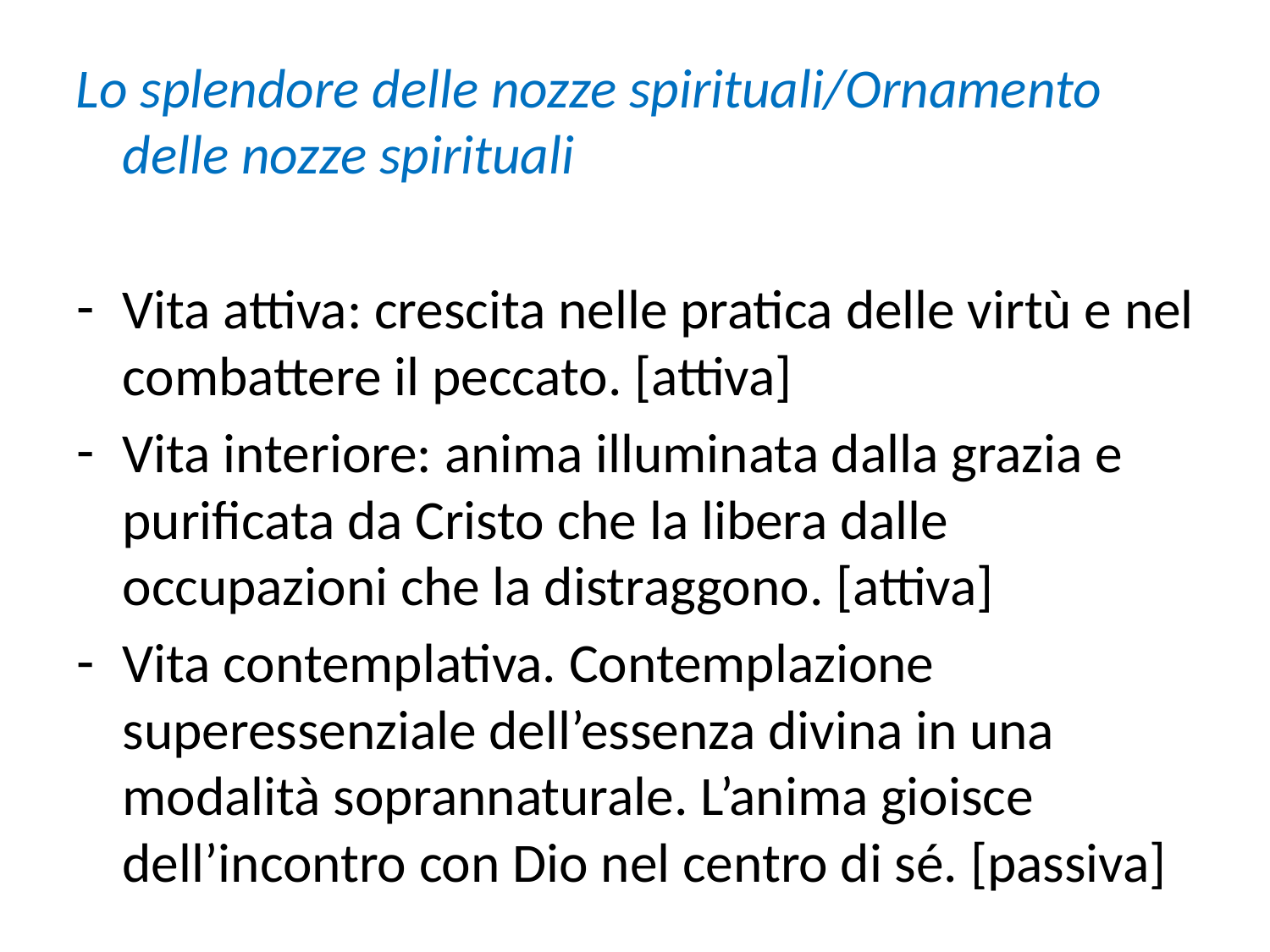

Lo splendore delle nozze spirituali/Ornamento delle nozze spirituali

Vita attiva: crescita nelle pratica delle virtù e nel combattere il peccato. [attiva]
Vita interiore: anima illuminata dalla grazia e purificata da Cristo che la libera dalle occupazioni che la distraggono. [attiva]
Vita contemplativa. Contemplazione superessenziale dell’essenza divina in una modalità soprannaturale. L’anima gioisce dell’incontro con Dio nel centro di sé. [passiva]